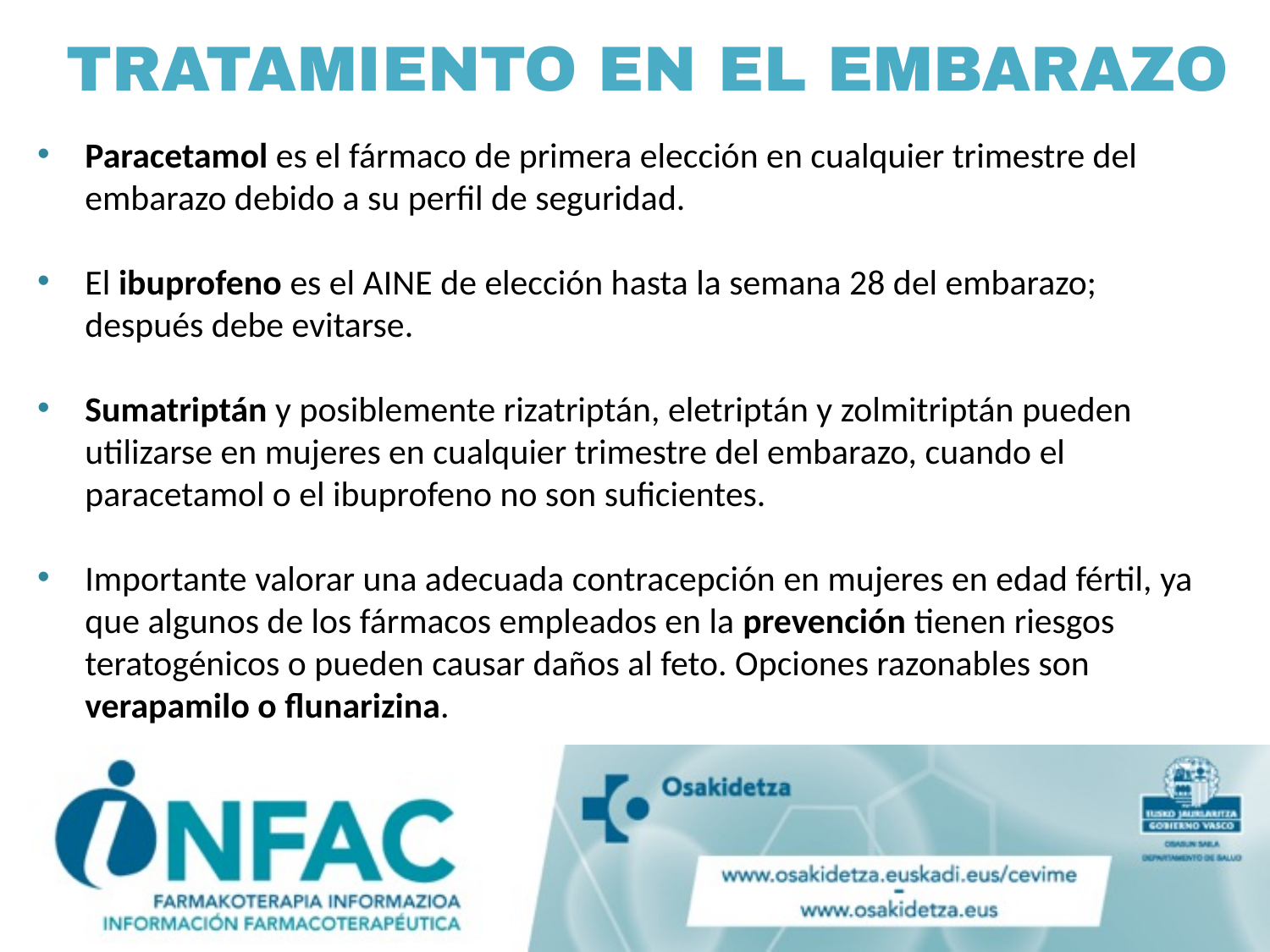

# TRATAMIENTO EN EL EMBARAZO
Paracetamol es el fármaco de primera elección en cualquier trimestre del embarazo debido a su perfil de seguridad.

El ibuprofeno es el AINE de elección hasta la semana 28 del embarazo; después debe evitarse.

Sumatriptán y posiblemente rizatriptán, eletriptán y zolmitriptán pueden utilizarse en mujeres en cualquier trimestre del embarazo, cuando el paracetamol o el ibuprofeno no son suficientes.

Importante valorar una adecuada contracepción en mujeres en edad fértil, ya que algunos de los fármacos empleados en la prevención tienen riesgos teratogénicos o pueden causar daños al feto. Opciones razonables son verapamilo o flunarizina.